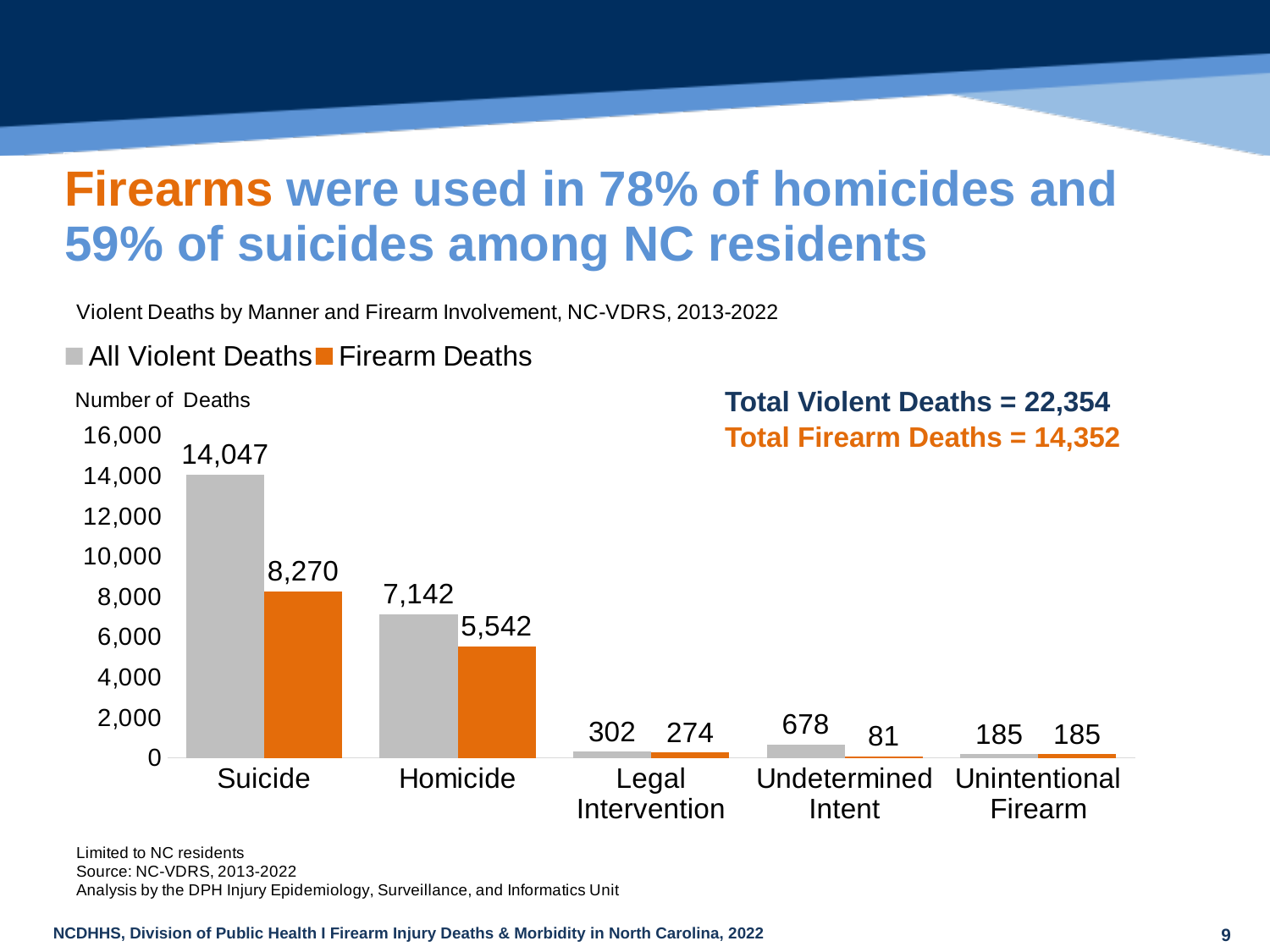

| Firearms were used in 78% of homicides and 59% of suicides among NC residents |
| --- |

### Chart

| Category | All Violent Deaths | Firearm Deaths |
|---|---|---|
| Suicide | 14047.0 | 8270.0 |
| Homicide | 7142.0 | 5542.0 |
| Legal Intervention | 302.0 | 274.0 |
| Undetermined Intent | 678.0 | 81.0 |
| Unintentional Firearm | 185.0 | 185.0 |
| Total Violent Deaths = 22,354 |
| --- |
| Total Firearm Deaths = 14,352 |
9